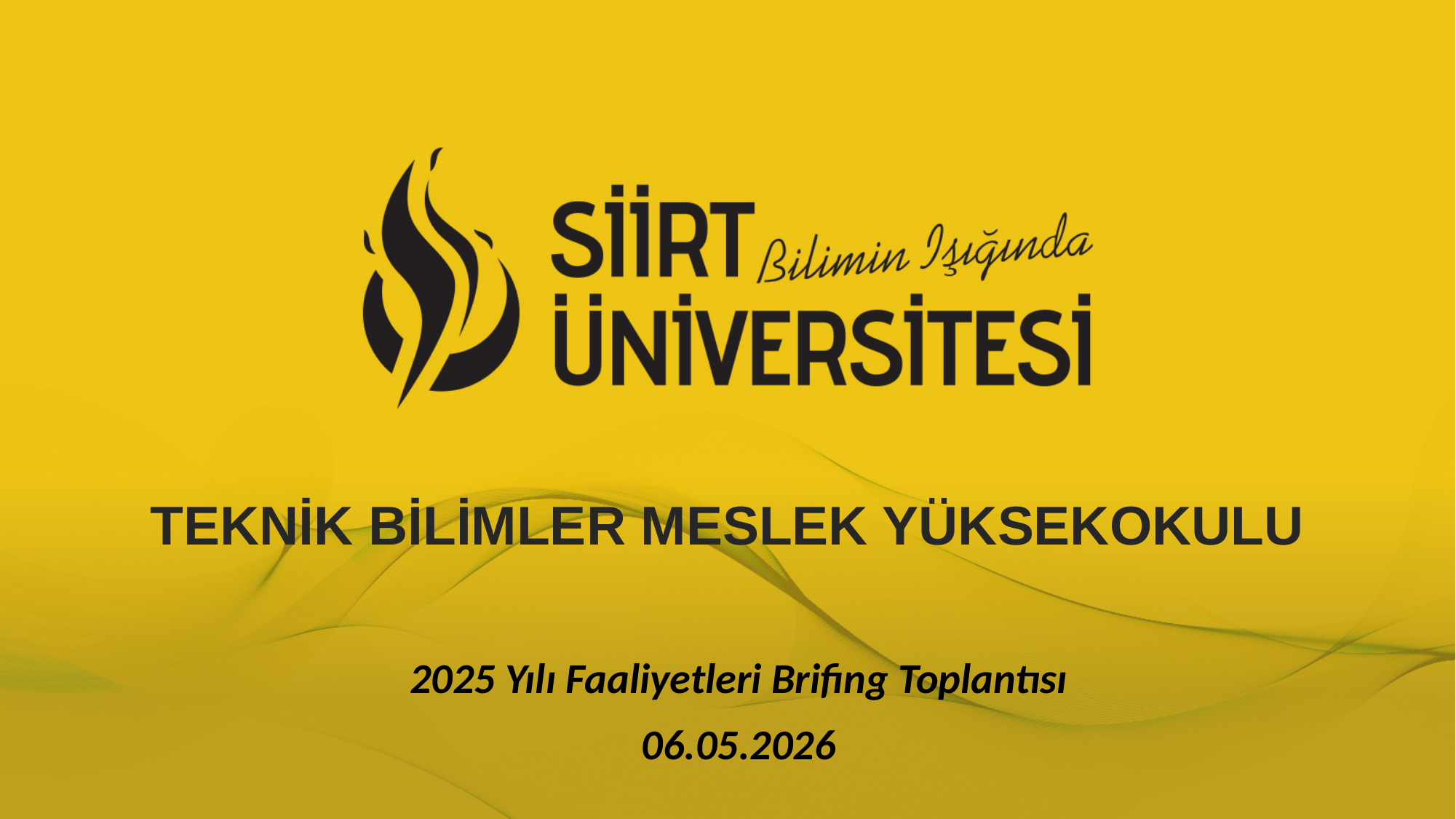

TEKNİK BİLİMLER MESLEK YÜKSEKOKULU
2025 Yılı Faaliyetleri Brifing Toplantısı
06.05.2026